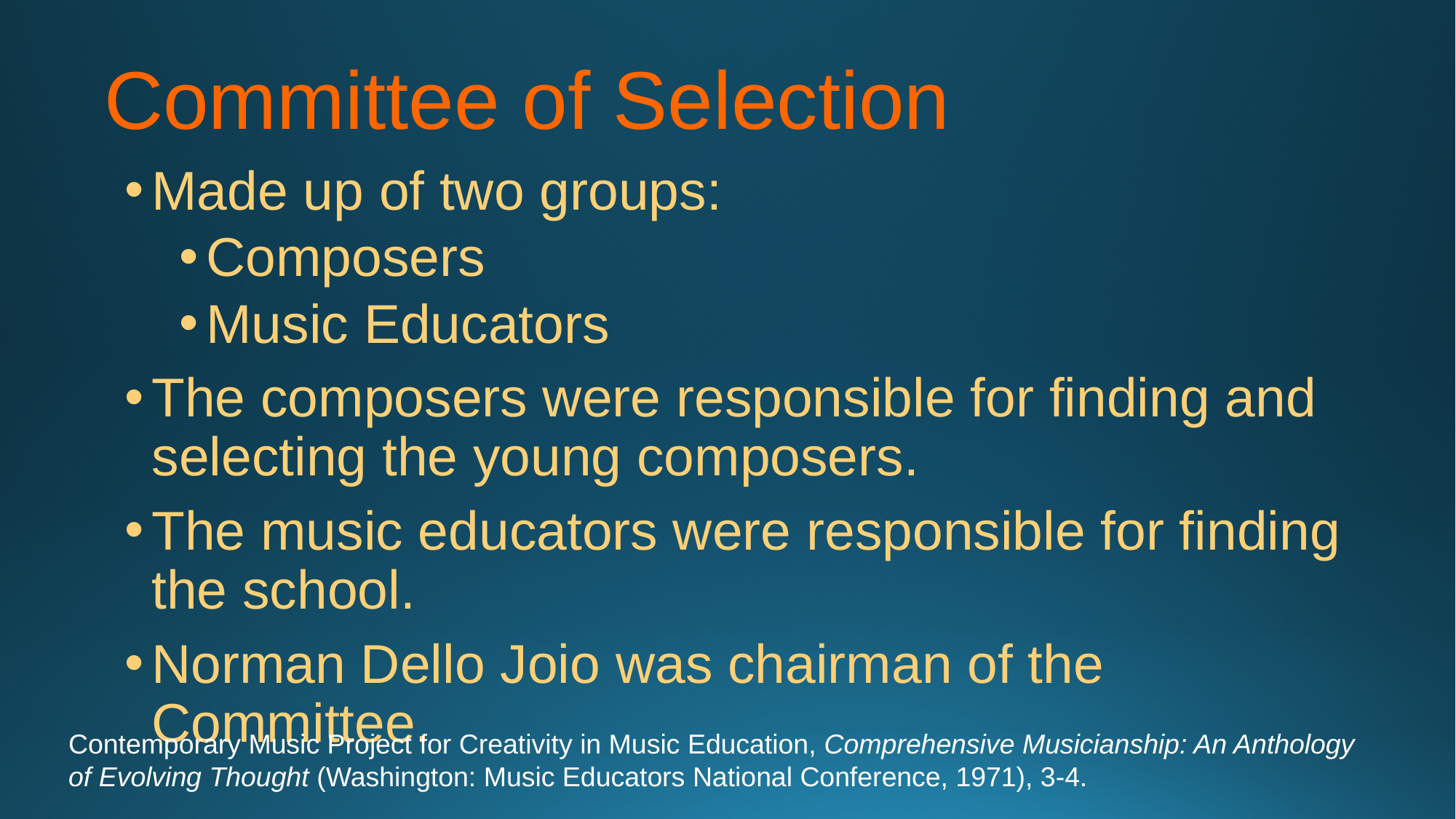

# Committee of Selection
Made up of two groups:
Composers
Music Educators
The composers were responsible for finding and selecting the young composers.
The music educators were responsible for finding the school.
Norman Dello Joio was chairman of the Committee.
Contemporary Music Project for Creativity in Music Education, Comprehensive Musicianship: An Anthology of Evolving Thought (Washington: Music Educators National Conference, 1971), 3-4.